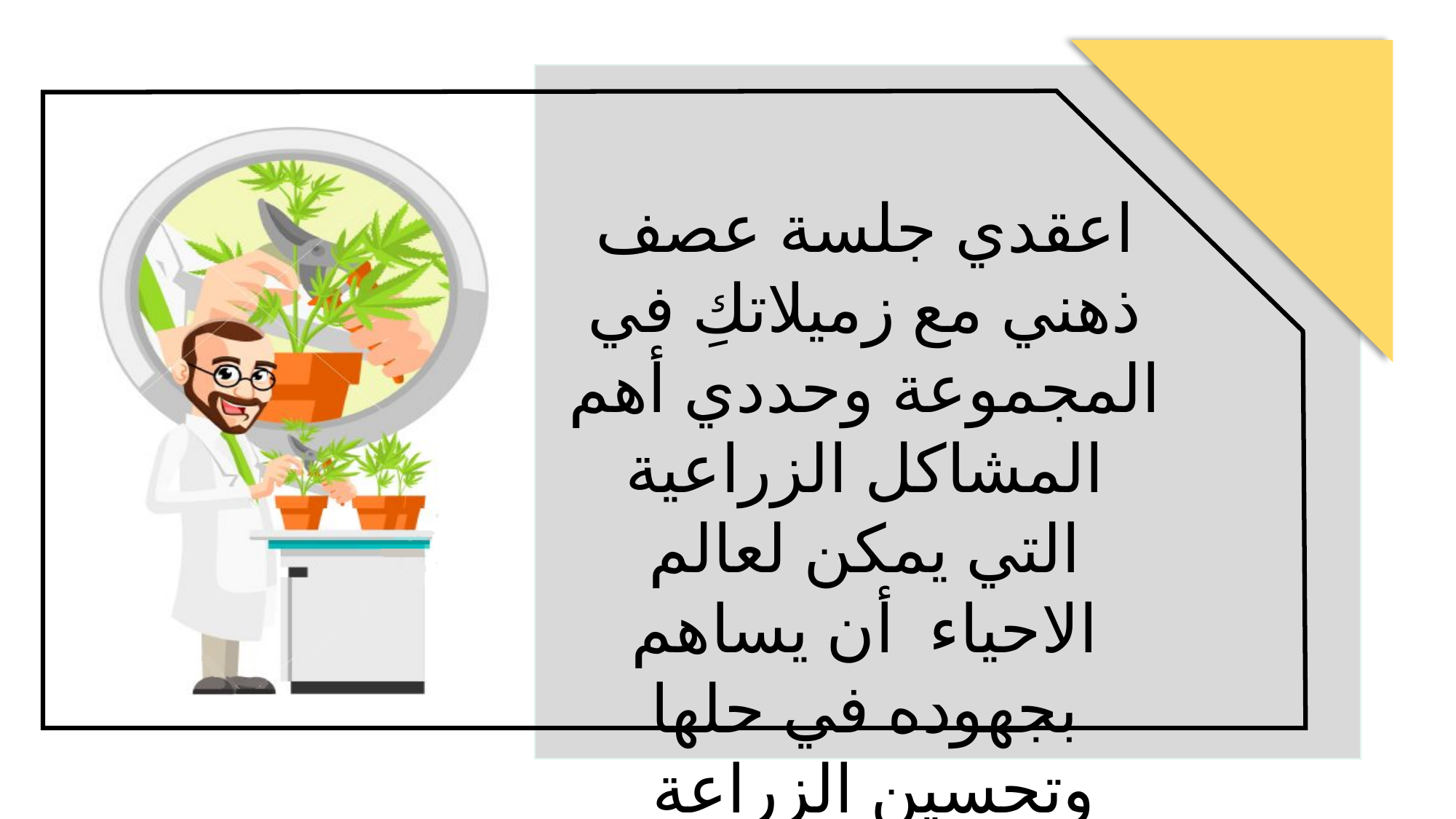

اعقدي جلسة عصف ذهني مع زميلاتكِ في المجموعة وحددي أهم المشاكل الزراعية التي يمكن لعالم الاحياء  أن يساهم بجهوده في حلها وتحسين الزراعة